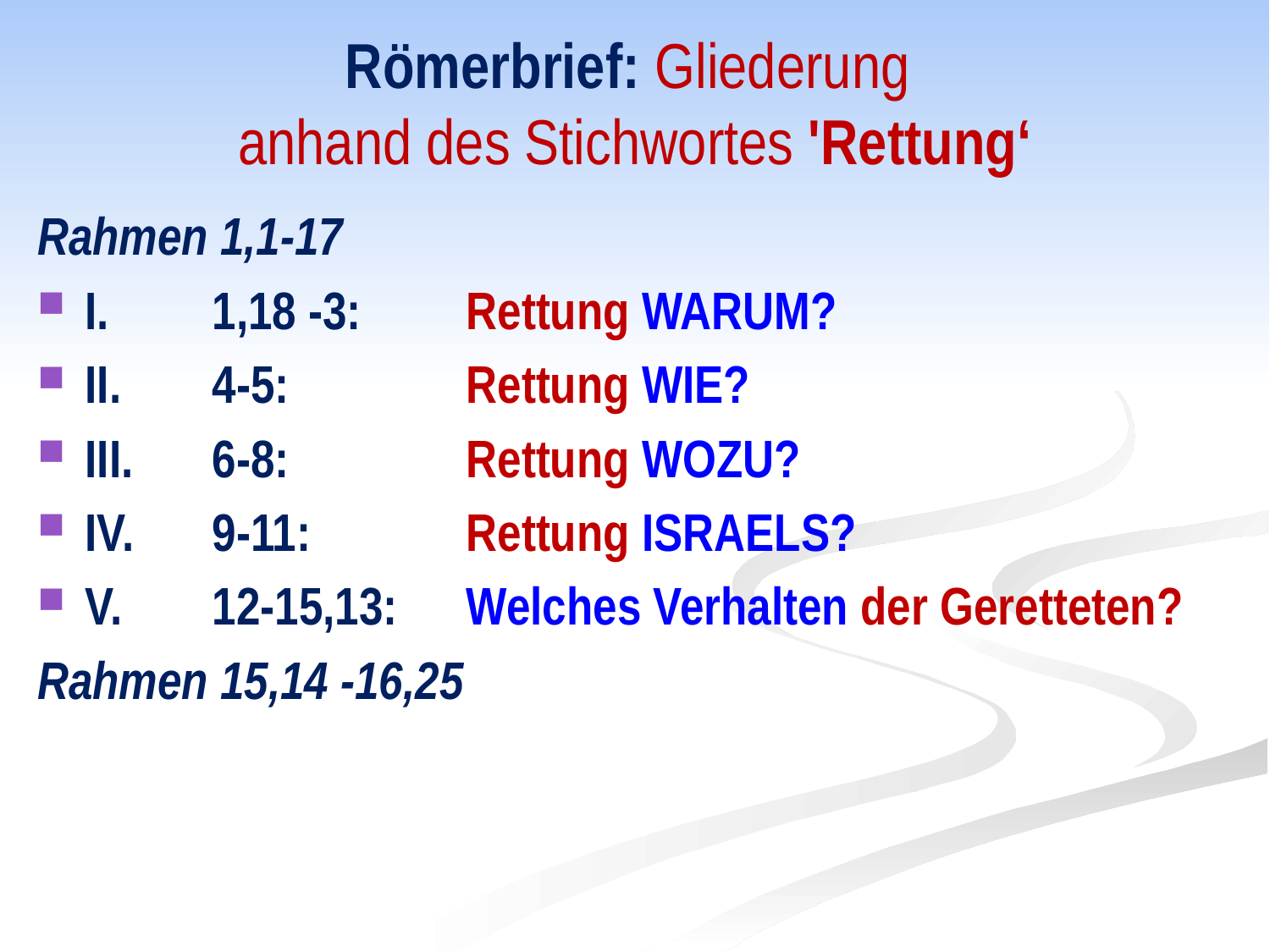

# Römerbrief: Gliederung anhand des Stichwortes 'Rettung‘
Rahmen 1,1-17
I. 	1,18 -3:	Rettung WARUM?
II. 	4-5:		Rettung WIE?
III. 	6-8:		Rettung WOZU?
IV. 	9-11:		Rettung ISRAELS?
V. 	12-15,13:	Welches Verhalten der Geretteten?
Rahmen 15,14 -16,25